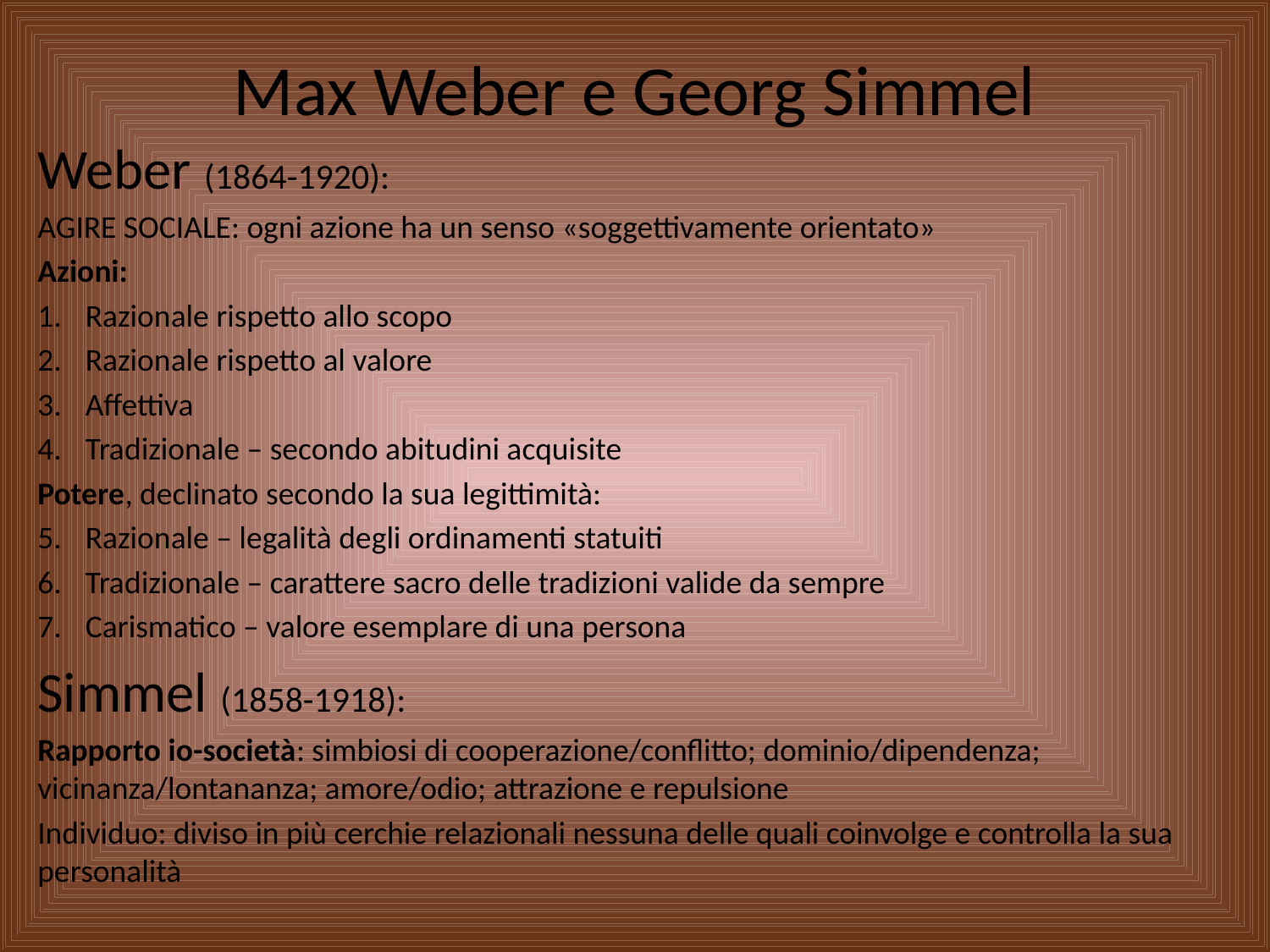

# Max Weber e Georg Simmel
Weber (1864-1920):
AGIRE SOCIALE: ogni azione ha un senso «soggettivamente orientato»
Azioni:
Razionale rispetto allo scopo
Razionale rispetto al valore
Affettiva
Tradizionale – secondo abitudini acquisite
Potere, declinato secondo la sua legittimità:
Razionale – legalità degli ordinamenti statuiti
Tradizionale – carattere sacro delle tradizioni valide da sempre
Carismatico – valore esemplare di una persona
Simmel (1858-1918):
Rapporto io-società: simbiosi di cooperazione/conflitto; dominio/dipendenza; vicinanza/lontananza; amore/odio; attrazione e repulsione
Individuo: diviso in più cerchie relazionali nessuna delle quali coinvolge e controlla la sua personalità